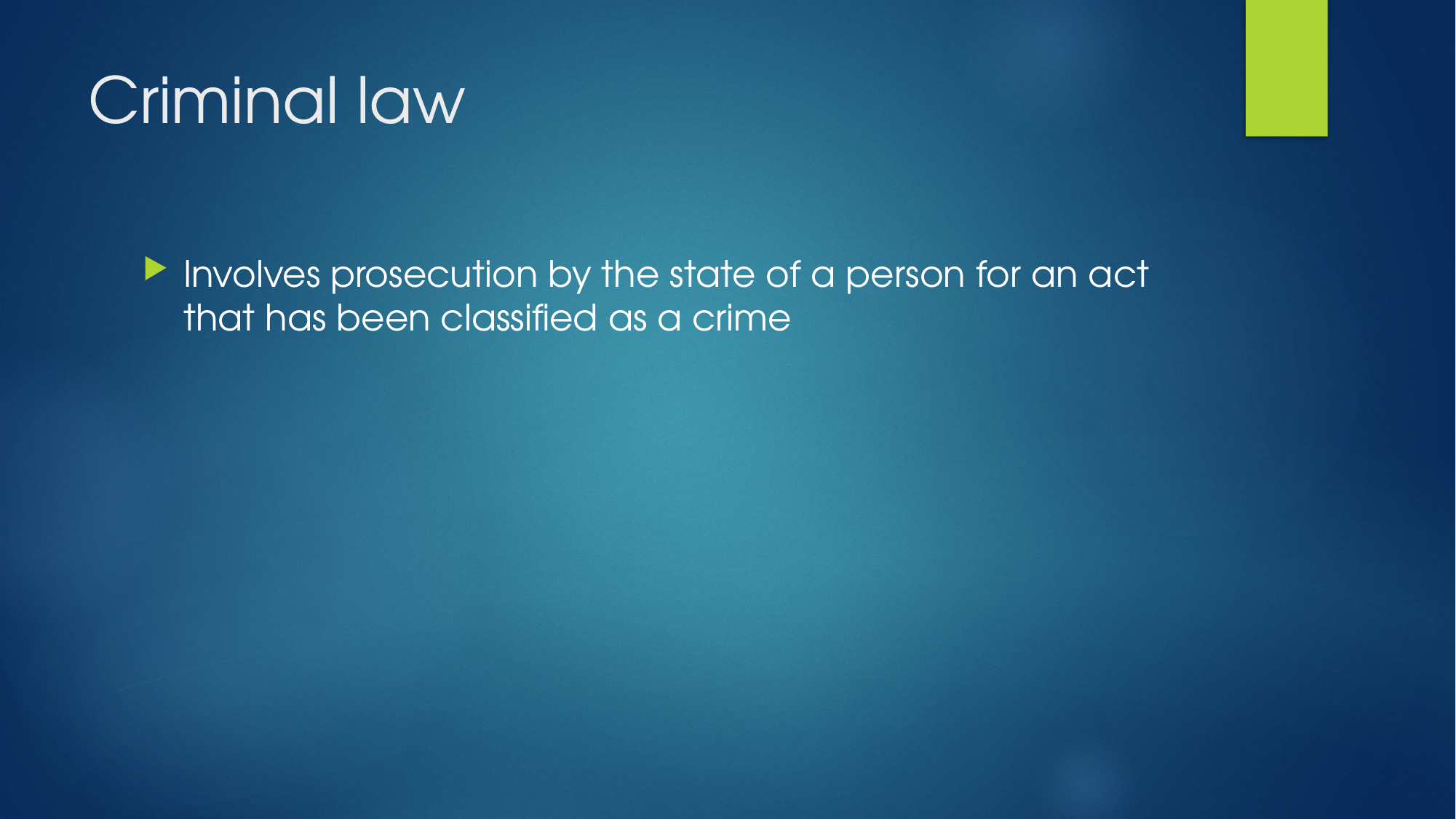

# Criminal law
Involves prosecution by the state of a person for an act that has been classified as a crime